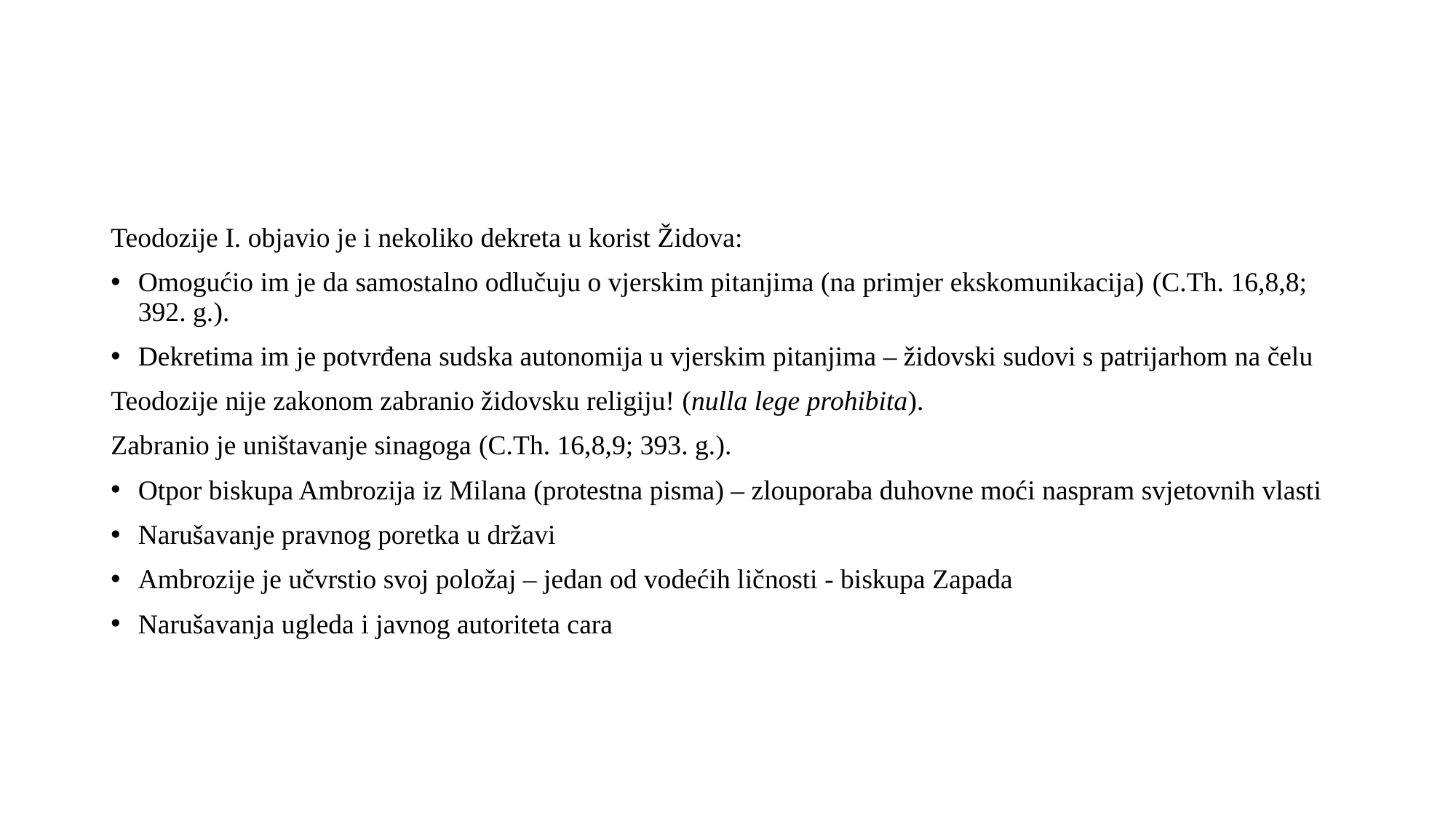

#
Teodozije I. objavio je i nekoliko dekreta u korist Židova:
Omogućio im je da samostalno odlučuju o vjerskim pitanjima (na primjer ekskomunikacija) (C.Th. 16,8,8; 392. g.).
Dekretima im je potvrđena sudska autonomija u vjerskim pitanjima – židovski sudovi s patrijarhom na čelu
Teodozije nije zakonom zabranio židovsku religiju! (nulla lege prohibita).
Zabranio je uništavanje sinagoga (C.Th. 16,8,9; 393. g.).
Otpor biskupa Ambrozija iz Milana (protestna pisma) – zlouporaba duhovne moći naspram svjetovnih vlasti
Narušavanje pravnog poretka u državi
Ambrozije je učvrstio svoj položaj – jedan od vodećih ličnosti - biskupa Zapada
Narušavanja ugleda i javnog autoriteta cara